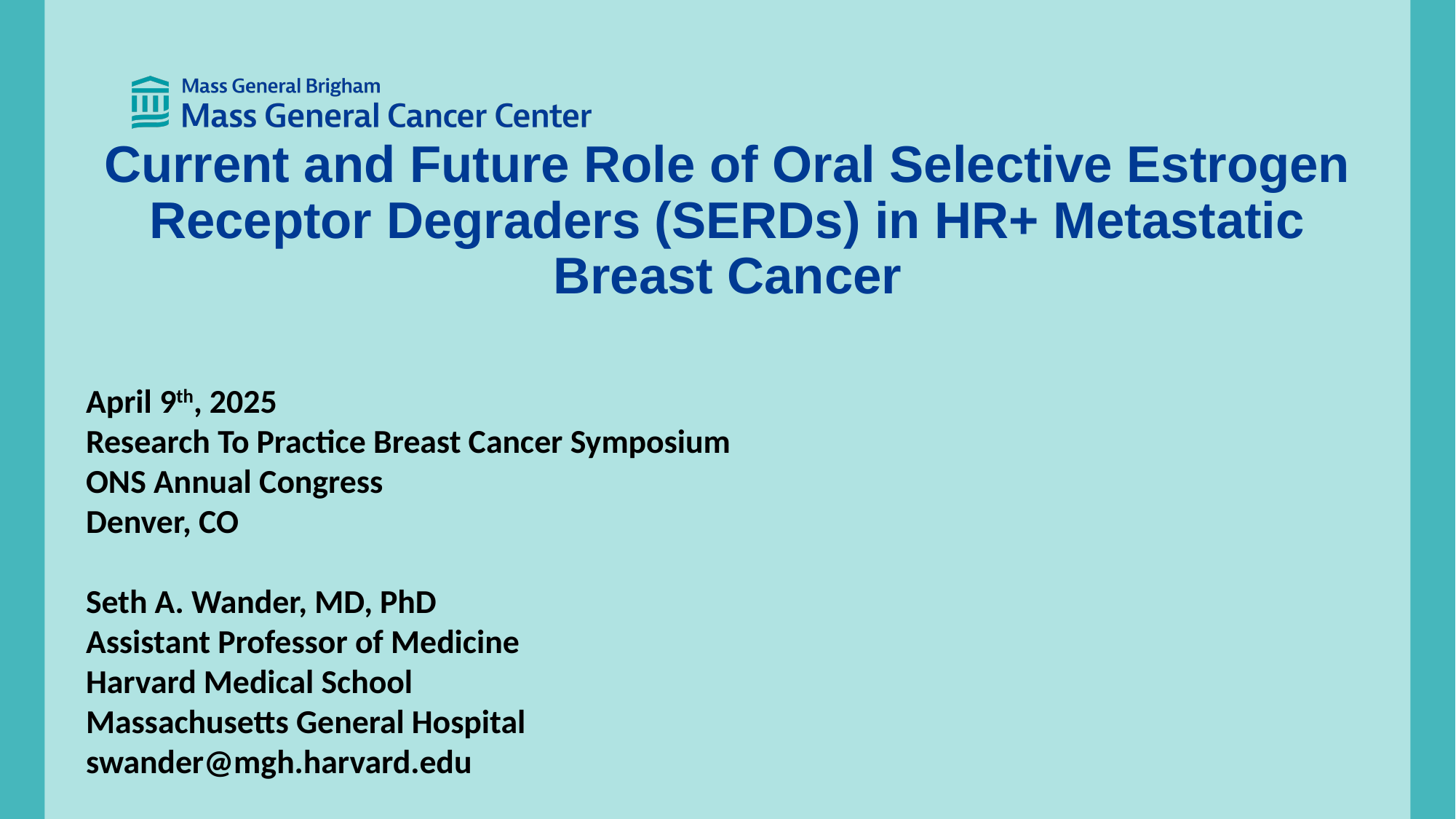

Current and Future Role of Oral Selective Estrogen Receptor Degraders (SERDs) in HR+ Metastatic Breast Cancer
April 9th, 2025
Research To Practice Breast Cancer Symposium
ONS Annual Congress
Denver, CO

Seth A. Wander, MD, PhD
Assistant Professor of Medicine
Harvard Medical School
Massachusetts General Hospital
swander@mgh.harvard.edu